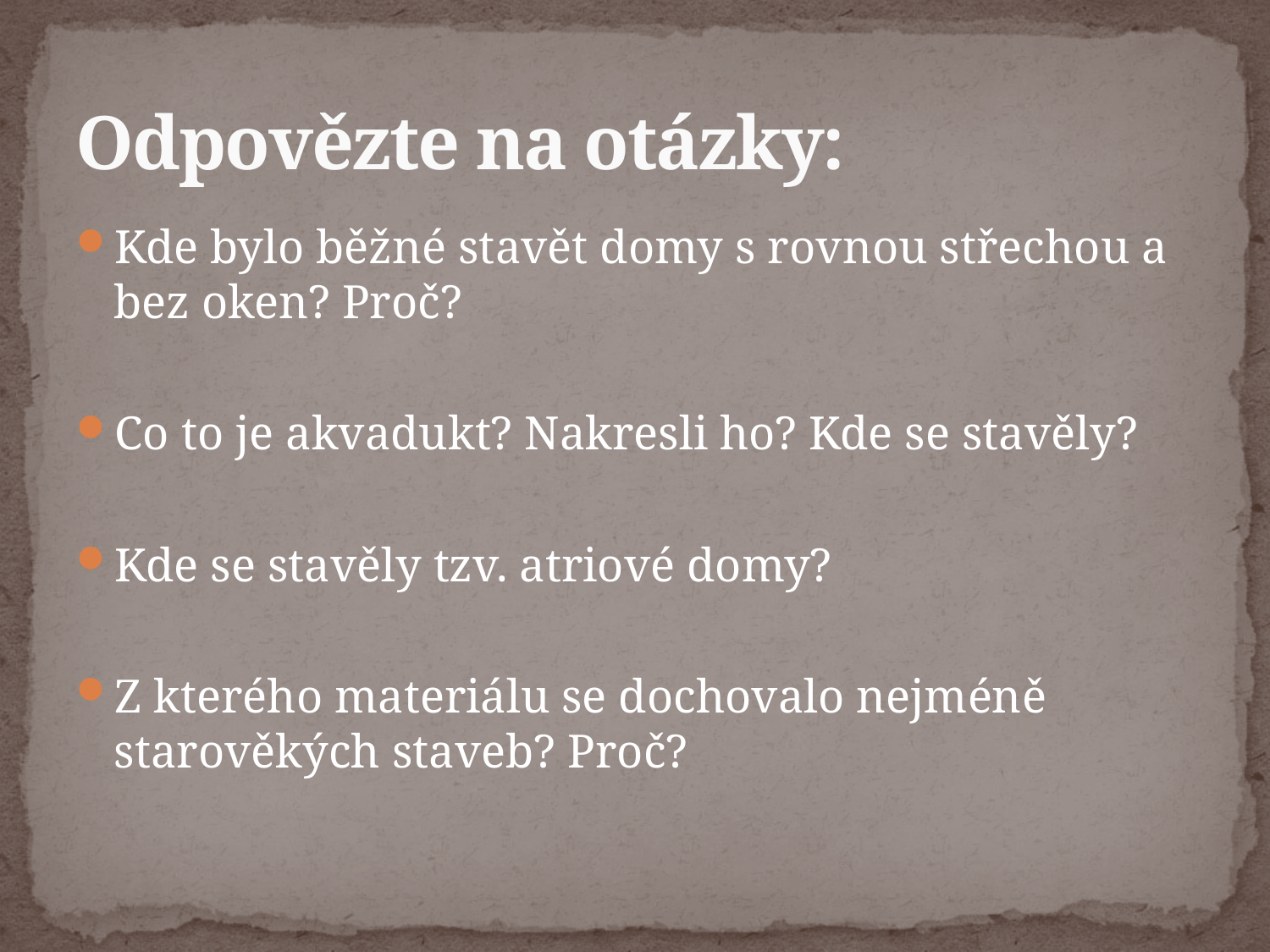

# Odpovězte na otázky:
Kde bylo běžné stavět domy s rovnou střechou a bez oken? Proč?

Co to je akvadukt? Nakresli ho? Kde se stavěly?

Kde se stavěly tzv. atriové domy?

Z kterého materiálu se dochovalo nejméně starověkých staveb? Proč?